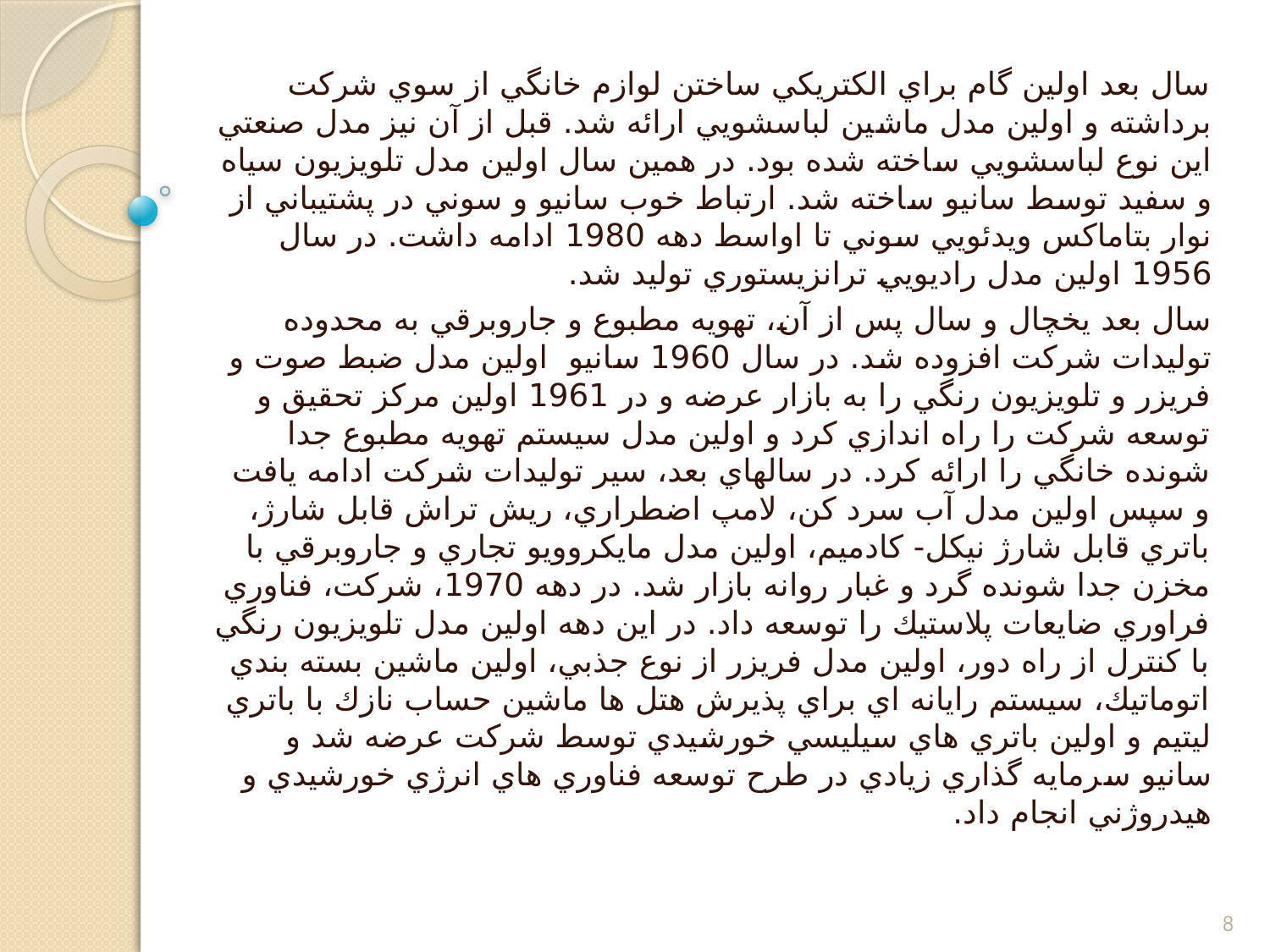

سال بعد اولين گام براي الكتريكي ساختن لوازم خانگي از سوي شركت برداشته و اولين مدل ماشين لباسشويي ارائه شد. قبل از آن نيز مدل صنعتي اين نوع لباسشويي ساخته شده بود. در همين سال اولين مدل تلويزيون سياه و سفيد توسط سانيو ساخته شد. ارتباط خوب سانيو و سوني در پشتيباني از نوار بتاماكس ويدئويي سوني تا اواسط دهه 1980 ادامه داشت. در سال 1956 اولين مدل راديويي ترانزيستوري توليد شد.
سال بعد يخچال و سال پس از آن، تهويه مطبوع و جاروبرقي به محدوده توليدات شركت افزوده شد. در سال 1960 سانيو  اولين مدل ضبط صوت و فريزر و تلويزيون رنگي را به بازار عرضه و در 1961 اولين مركز تحقيق و توسعه شركت را راه اندازي كرد و اولين مدل سيستم تهويه مطبوع جدا شونده خانگي را ارائه كرد. در سالهاي بعد، سير توليدات شركت ادامه يافت و سپس اولين مدل آب سرد كن، لامپ اضطراري، ريش تراش قابل شارژ، باتري قابل شارژ نيكل- كادميم، اولين مدل مايكروويو تجاري و جاروبرقي با مخزن جدا شونده گرد و غبار روانه بازار شد. در دهه 1970، شركت، فناوري فراوري ضايعات پلاستيك را توسعه داد. در اين دهه اولين مدل تلويزيون رنگي با كنترل از راه دور، اولين مدل فريزر از نوع جذبي، اولين ماشين بسته بندي اتوماتيك، سيستم رايانه اي براي پذيرش هتل ها ماشين حساب نازك با باتري ليتيم و اولين باتري هاي سيليسي خورشيدي توسط شركت عرضه شد و سانيو سرمايه گذاري زيادي در طرح توسعه فناوري هاي انرژي خورشيدي و هيدروژني انجام داد.

8